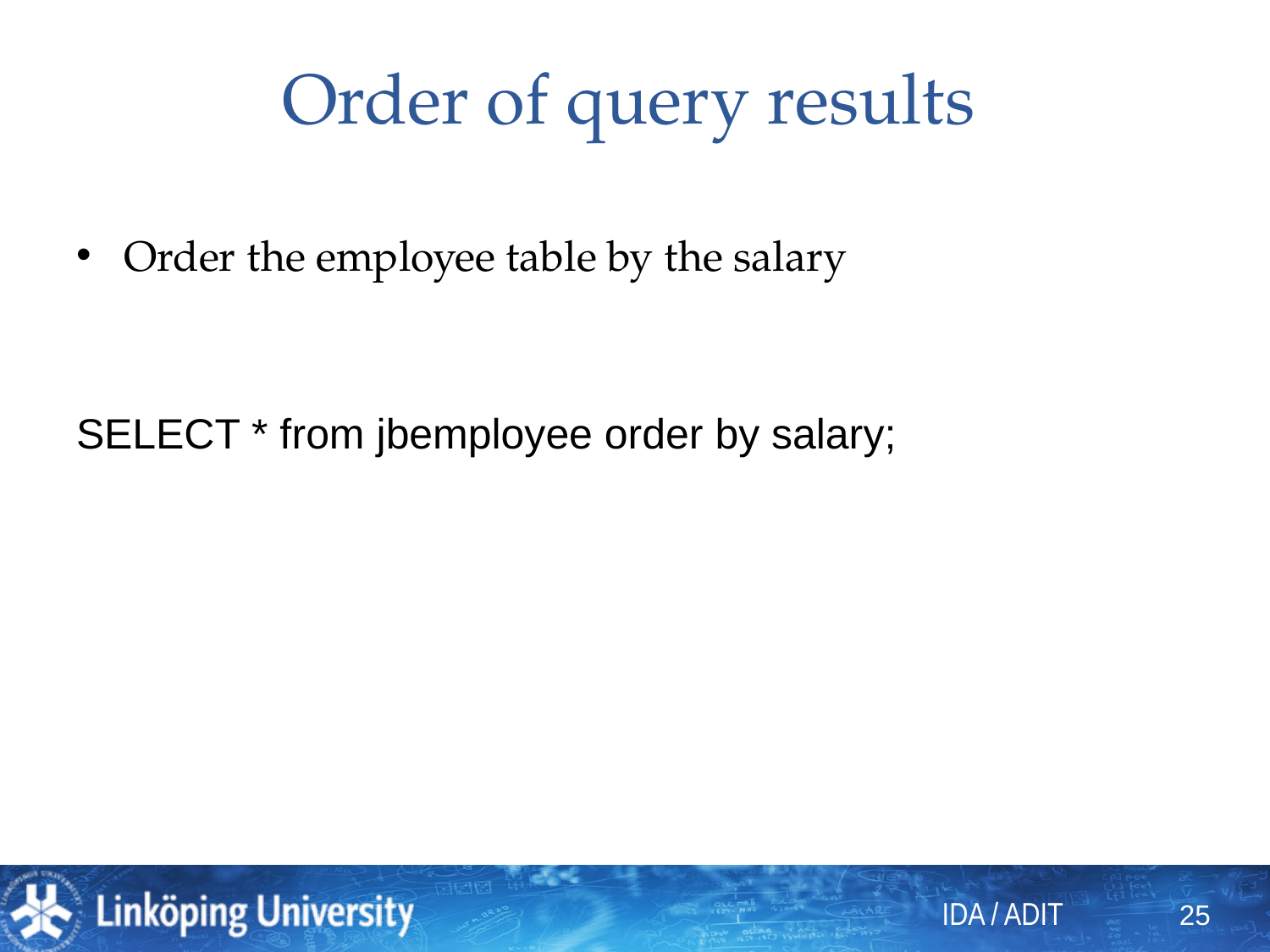

# Order of query results
Order the employee table by the salary

SELECT * from jbemployee order by salary;
25